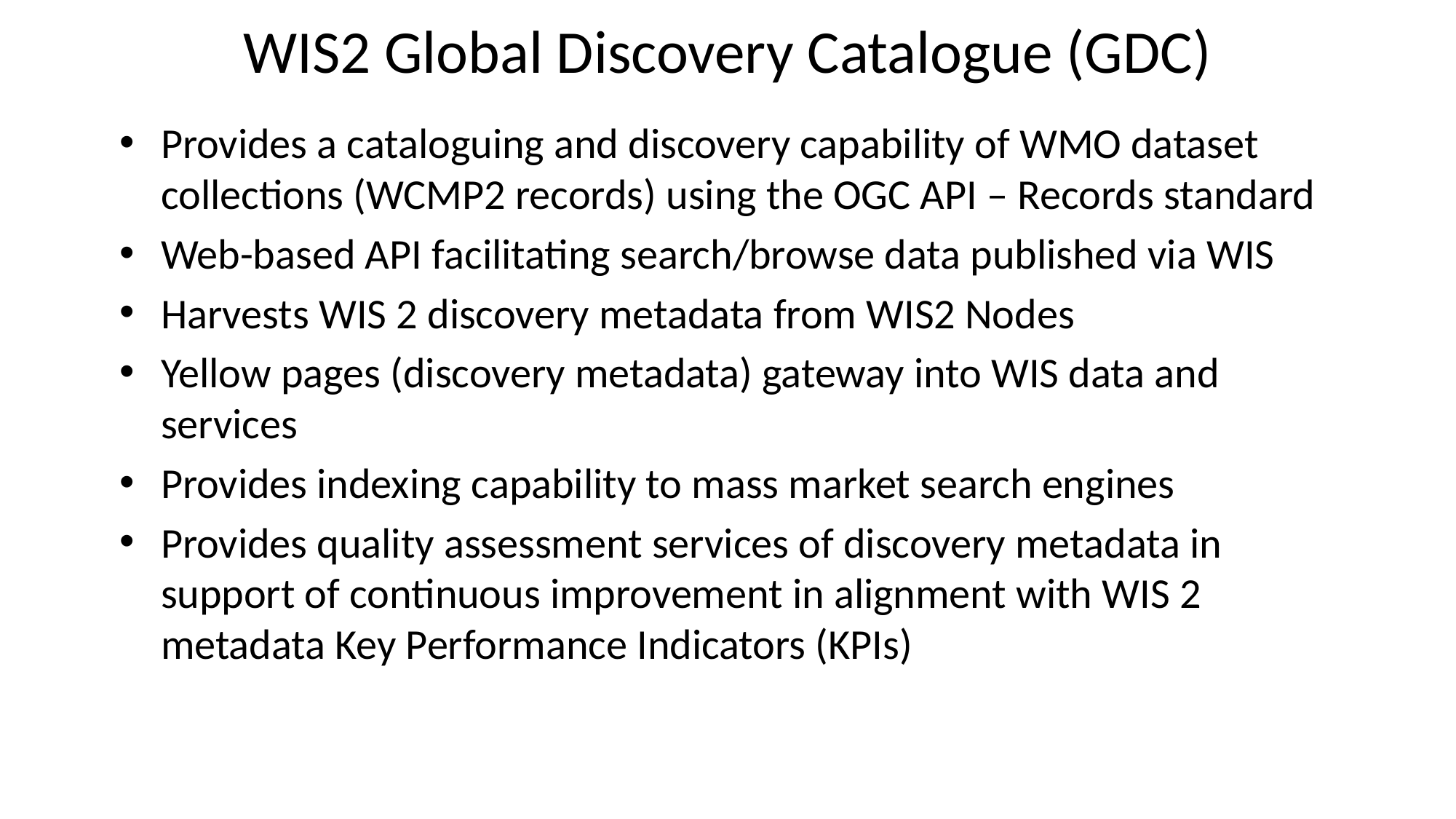

WIS2 Global Discovery Catalogue (GDC)
Provides a cataloguing and discovery capability of WMO dataset collections (WCMP2 records) using the OGC API – Records standard
Web-based API facilitating search/browse data published via WIS
Harvests WIS 2 discovery metadata from WIS2 Nodes
Yellow pages (discovery metadata) gateway into WIS data and services
Provides indexing capability to mass market search engines
Provides quality assessment services of discovery metadata in support of continuous improvement in alignment with WIS 2 metadata Key Performance Indicators (KPIs)